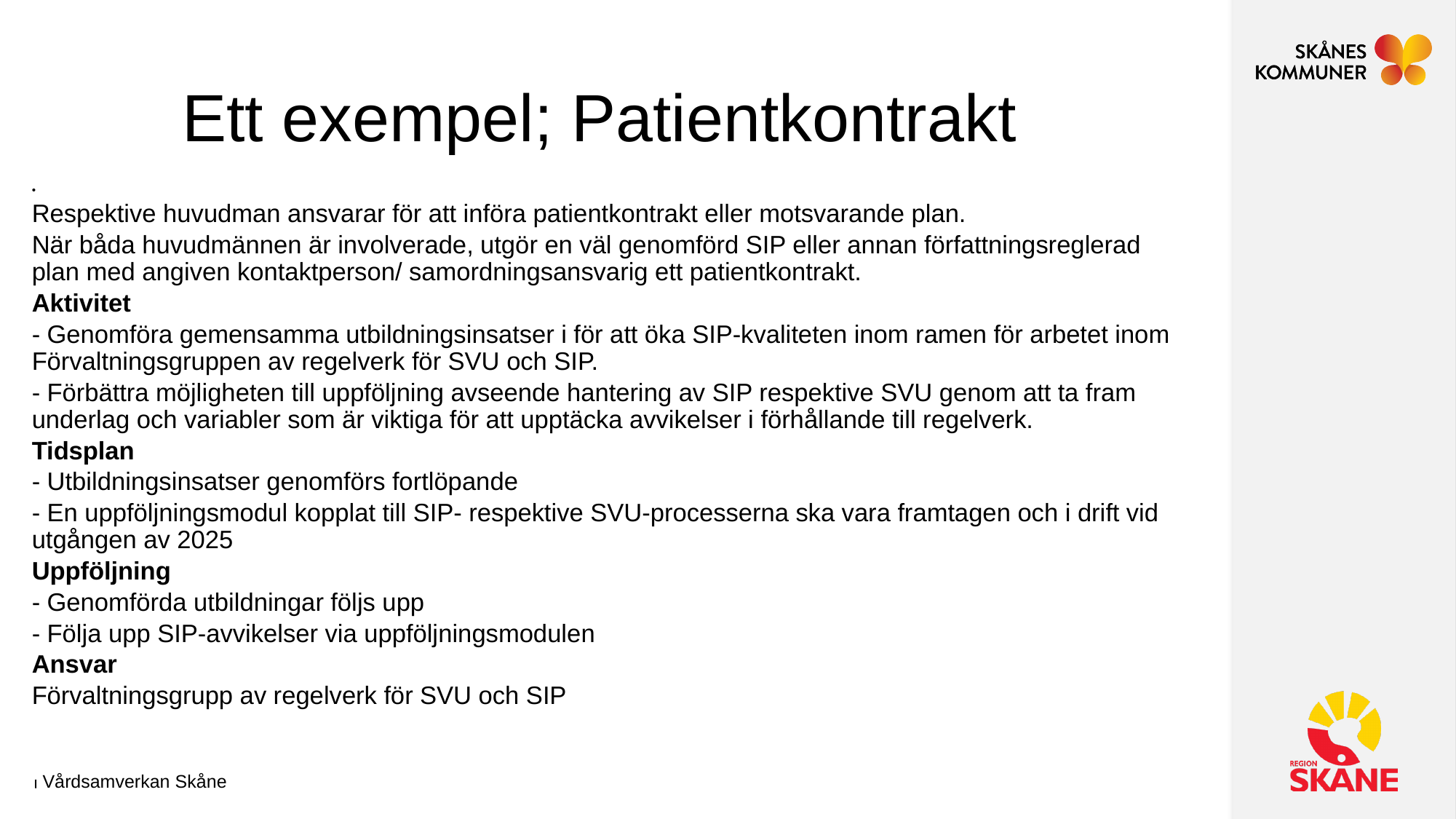

# Ett exempel; Patientkontrakt

Respektive huvudman ansvarar för att införa patientkontrakt eller motsvarande plan.
När båda huvudmännen är involverade, utgör en väl genomförd SIP eller annan författningsreglerad plan med angiven kontaktperson/ samordningsansvarig ett patientkontrakt.
Aktivitet
- Genomföra gemensamma utbildningsinsatser i för att öka SIP-kvaliteten inom ramen för arbetet inom Förvaltningsgruppen av regelverk för SVU och SIP.
- Förbättra möjligheten till uppföljning avseende hantering av SIP respektive SVU genom att ta fram underlag och variabler som är viktiga för att upptäcka avvikelser i förhållande till regelverk.
Tidsplan
- Utbildningsinsatser genomförs fortlöpande
- En uppföljningsmodul kopplat till SIP- respektive SVU-processerna ska vara framtagen och i drift vid utgången av 2025
Uppföljning
- Genomförda utbildningar följs upp
- Följa upp SIP-avvikelser via uppföljningsmodulen
Ansvar
Förvaltningsgrupp av regelverk för SVU och SIP